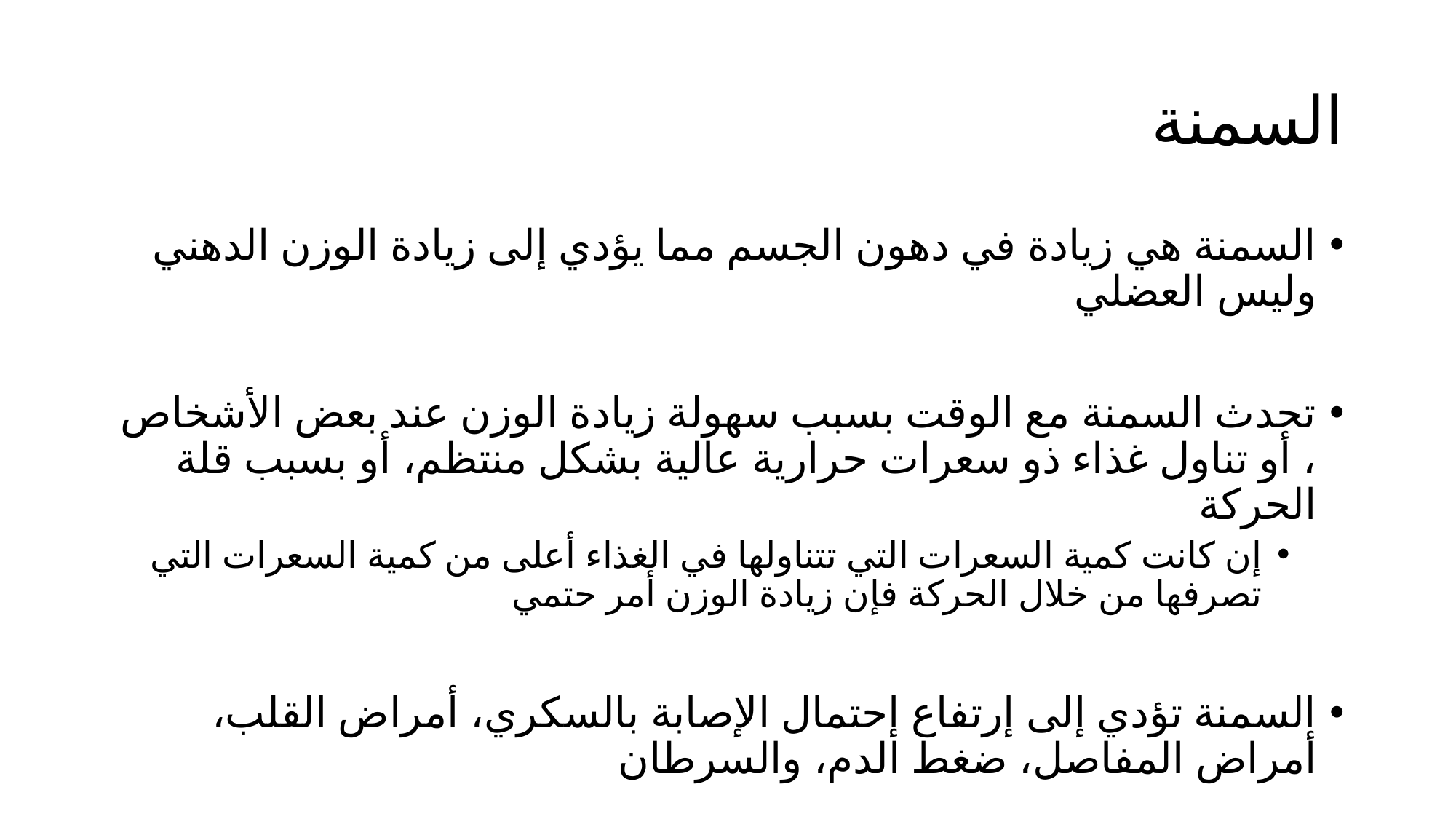

# السمنة
السمنة هي زيادة في دهون الجسم مما يؤدي إلى زيادة الوزن الدهني وليس العضلي

تحدث السمنة مع الوقت بسبب سهولة زيادة الوزن عند بعض الأشخاص ، أو تناول غذاء ذو سعرات حرارية عالية بشكل منتظم، أو بسبب قلة الحركة
إن كانت كمية السعرات التي تتناولها في الغذاء أعلى من كمية السعرات التي تصرفها من خلال الحركة فإن زيادة الوزن أمر حتمي

السمنة تؤدي إلى إرتفاع إحتمال الإصابة بالسكري، أمراض القلب، أمراض المفاصل، ضغط الدم، والسرطان